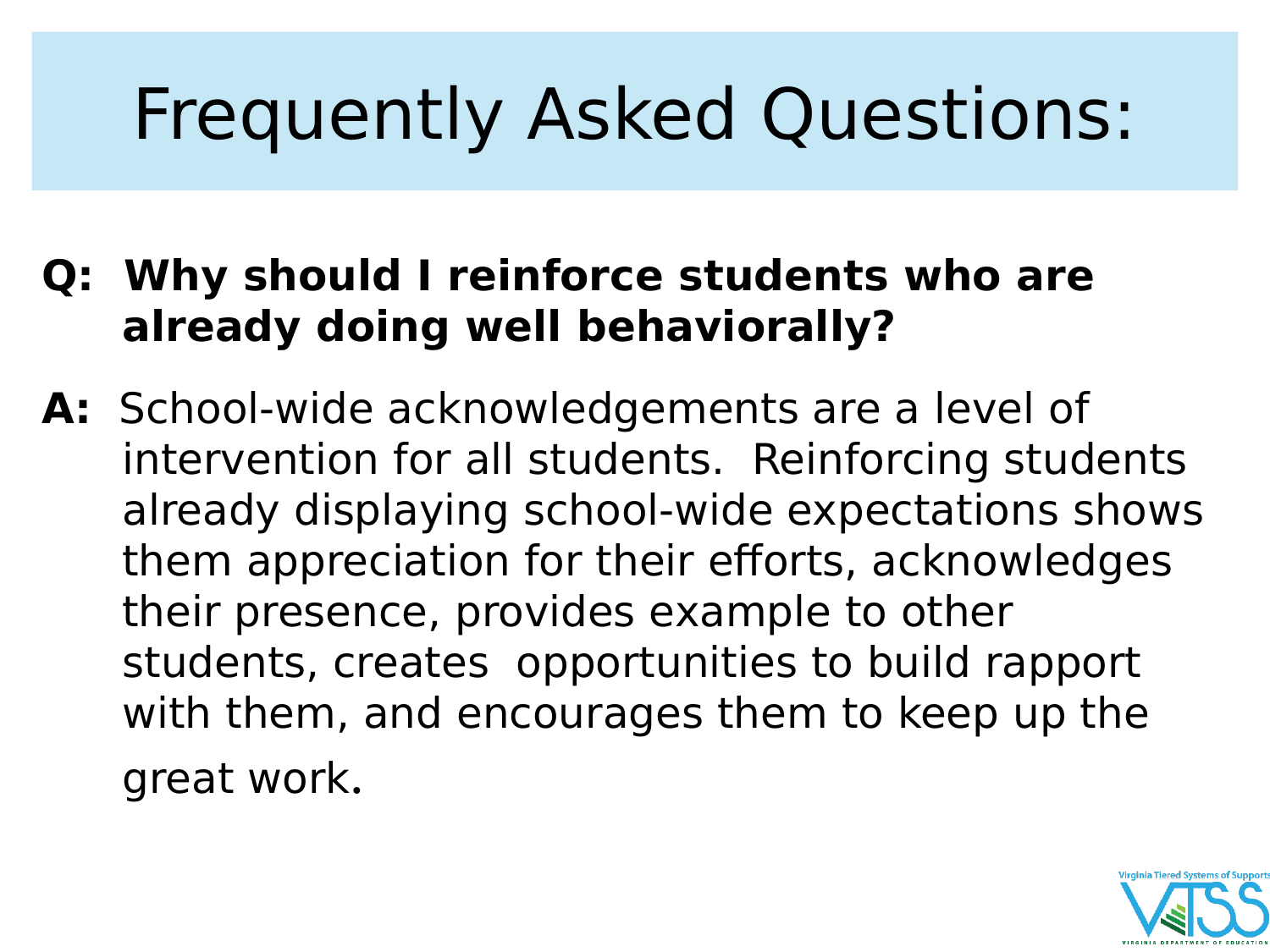

# Frequently Asked Questions:
Q:  Why should I reinforce students who are already doing well behaviorally?
A:  School-wide acknowledgements are a level of intervention for all students.  Reinforcing students already displaying school-wide expectations shows them appreciation for their efforts, acknowledges their presence, provides example to other students, creates  opportunities to build rapport with them, and encourages them to keep up the great work.